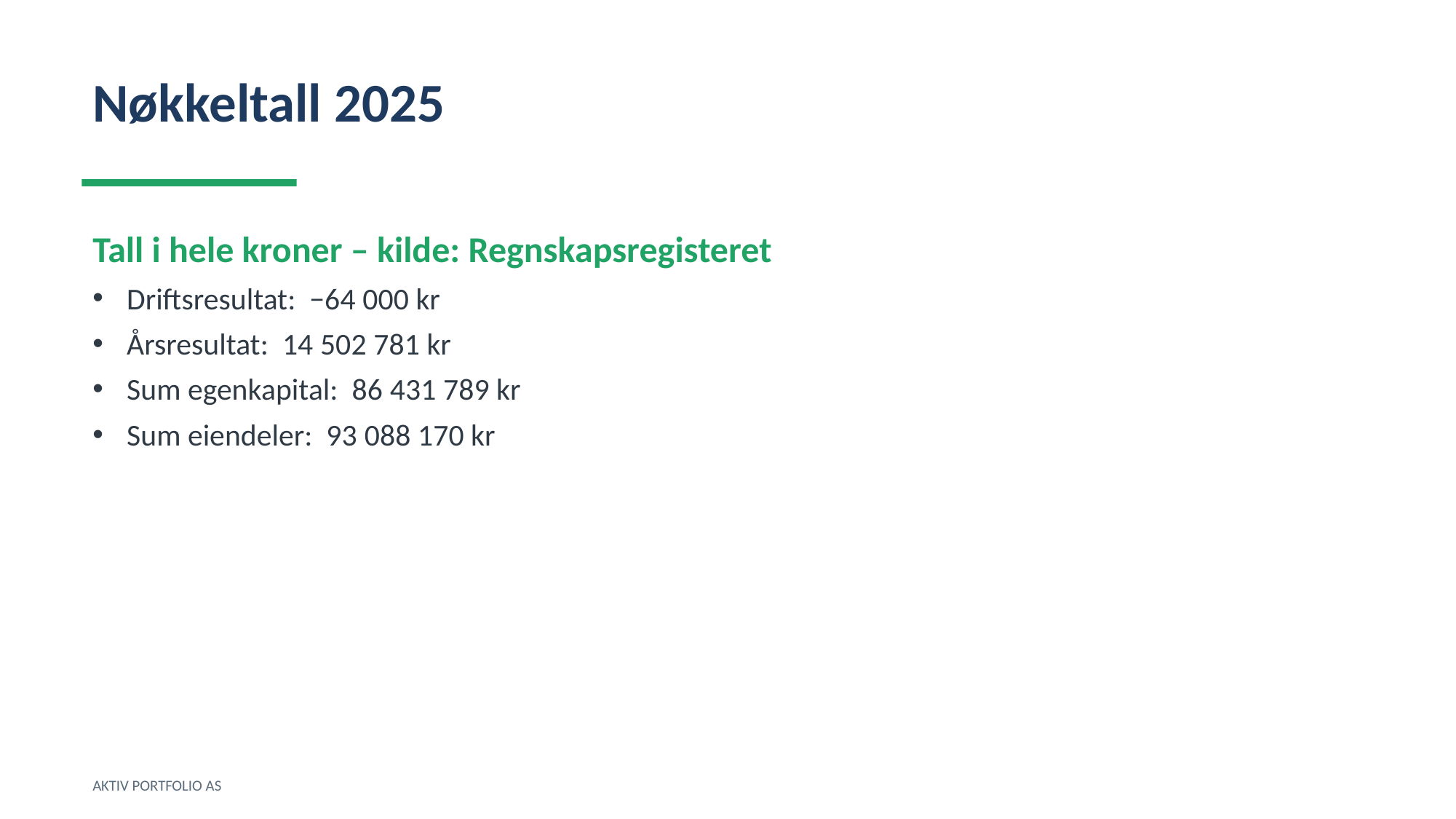

Nøkkeltall 2025

Tall i hele kroner – kilde: Regnskapsregisteret
Driftsresultat:  −64 000 kr
Årsresultat:  14 502 781 kr
Sum egenkapital:  86 431 789 kr
Sum eiendeler:  93 088 170 kr
AKTIV PORTFOLIO AS